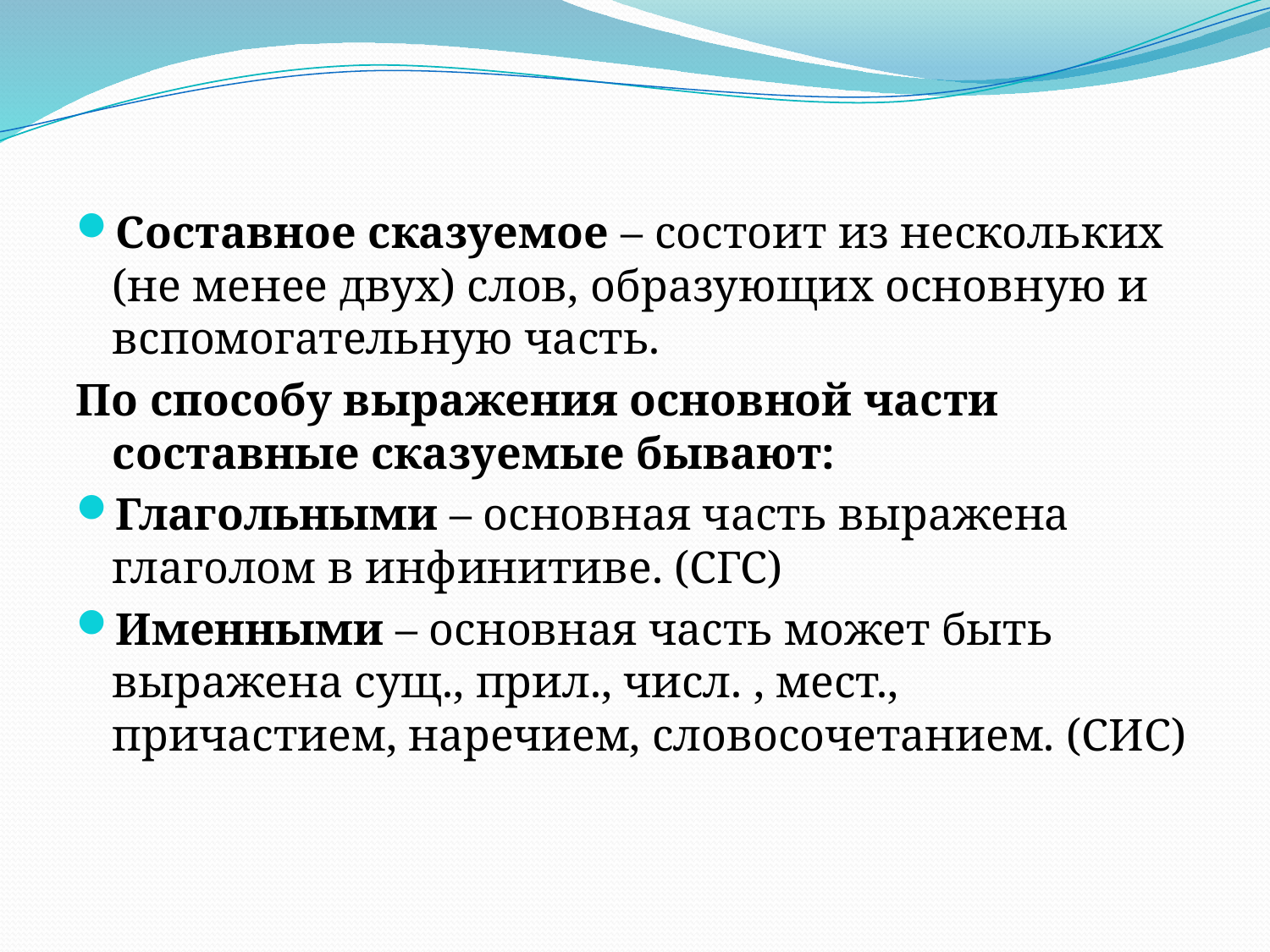

Составное сказуемое – состоит из нескольких (не менее двух) слов, образующих основную и вспомогательную часть.
По способу выражения основной части составные сказуемые бывают:
Глагольными – основная часть выражена глаголом в инфинитиве. (СГС)
Именными – основная часть может быть выражена сущ., прил., числ. , мест., причастием, наречием, словосочетанием. (СИС)